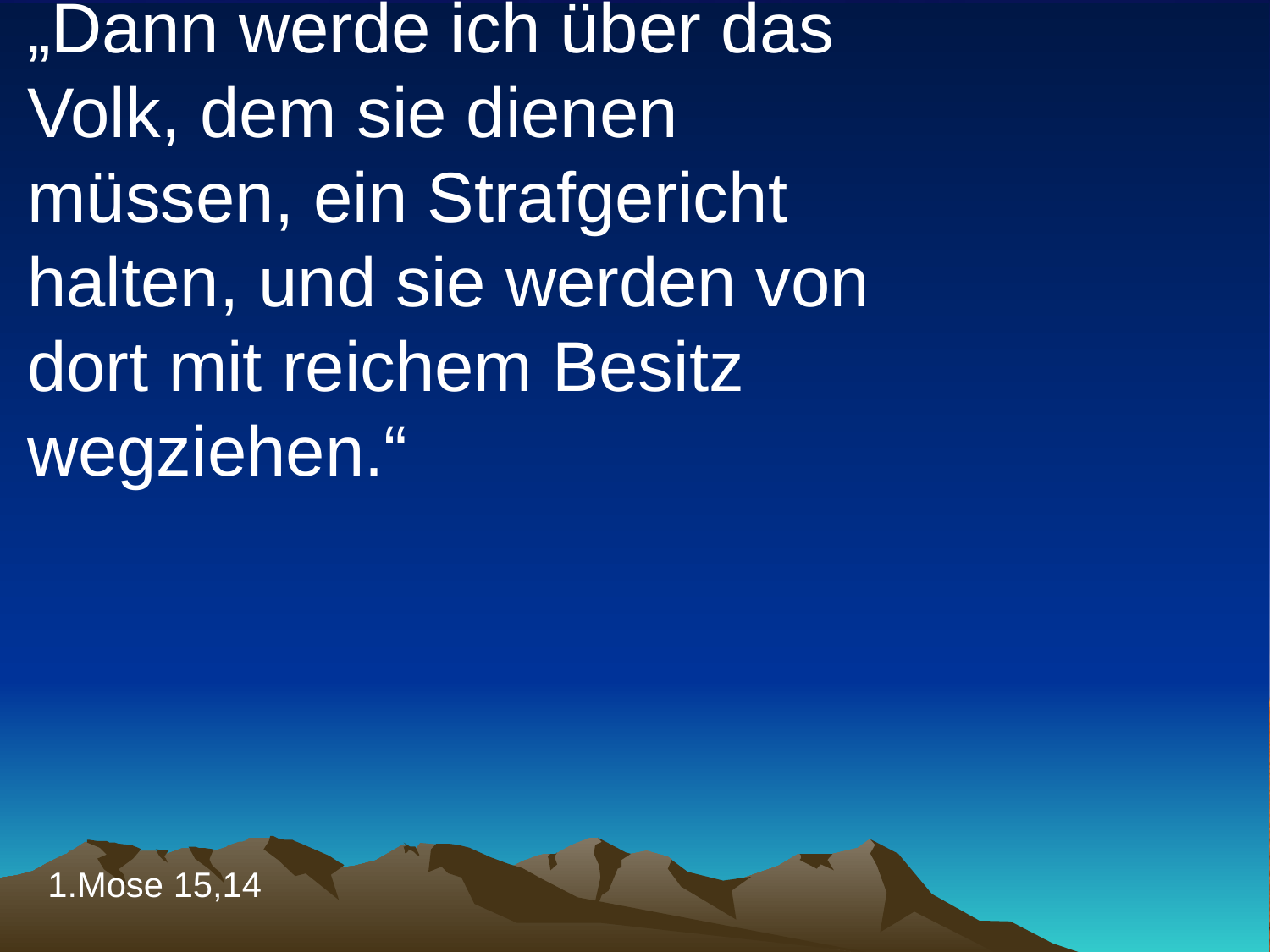

# „Dann werde ich über das Volk, dem sie dienen müssen, ein Strafgericht halten, und sie werden von dort mit reichem Besitz wegziehen.“
1.Mose 15,14